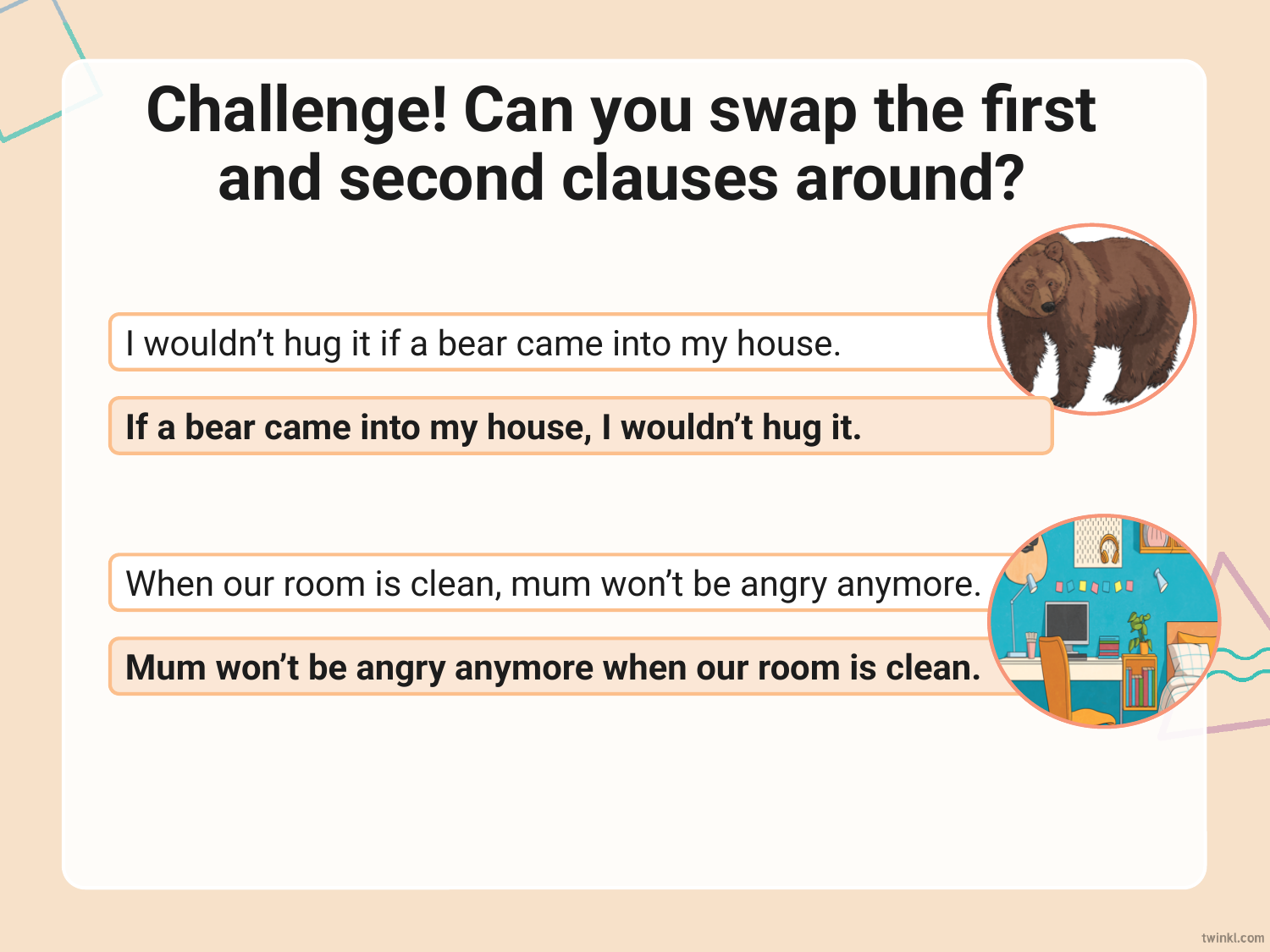

# Challenge! Can you swap the first and second clauses around?

I wouldn’t hug it if a bear came into my house.
If a bear came into my house, I wouldn’t hug it.

When our room is clean, mum won’t be angry anymore.
Mum won’t be angry anymore when our room is clean.